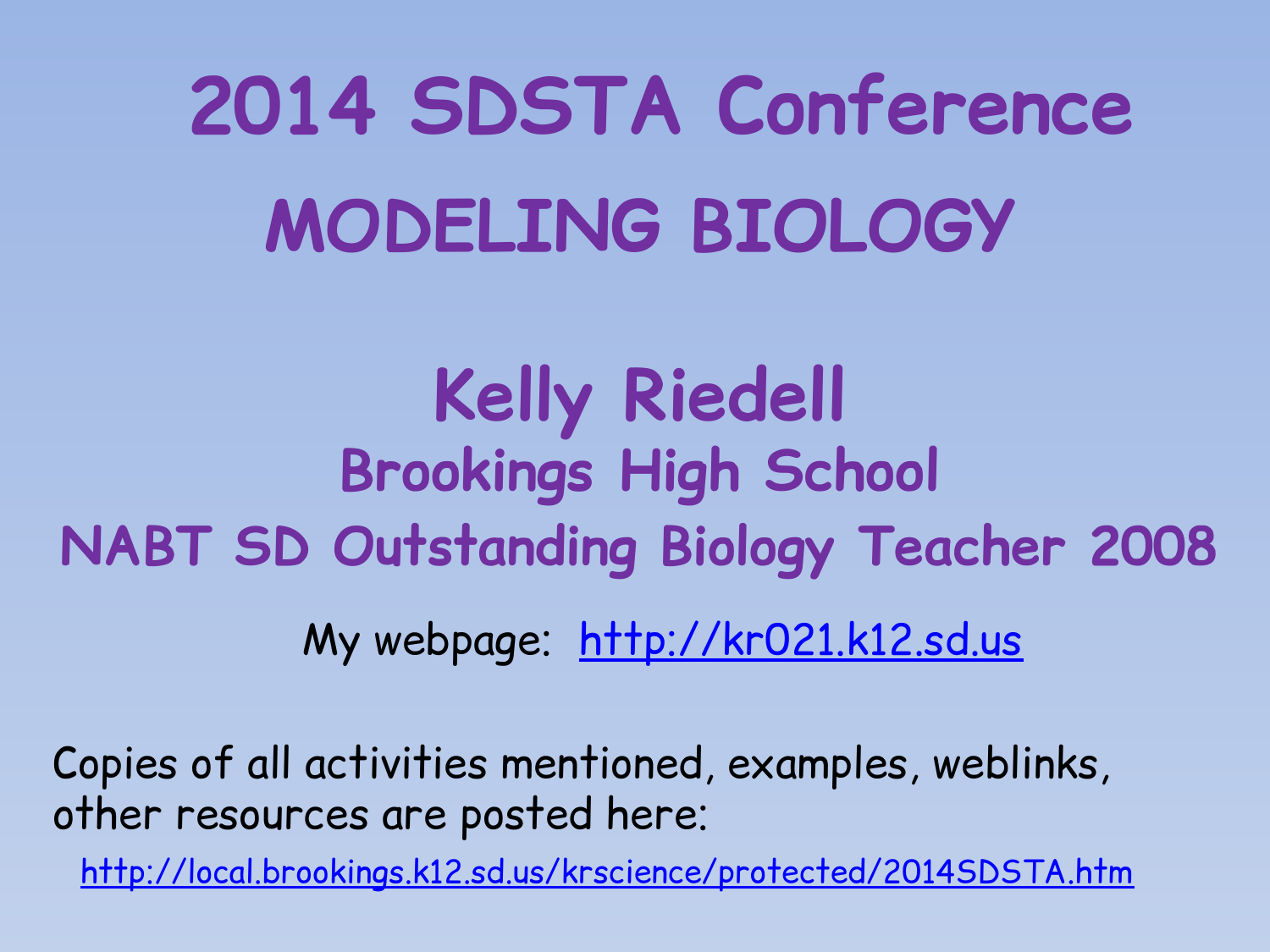

# 2014 SDSTA Conference
MODELING BIOLOGY
Kelly Riedell
Brookings High School
NABT SD Outstanding Biology Teacher 2008

My webpage:  http://kr021.k12.sd.us
Copies of all activities mentioned, examples, weblinks,
other resources are posted here:
http://local.brookings.k12.sd.us/krscience/protected/2014SDSTA.htm